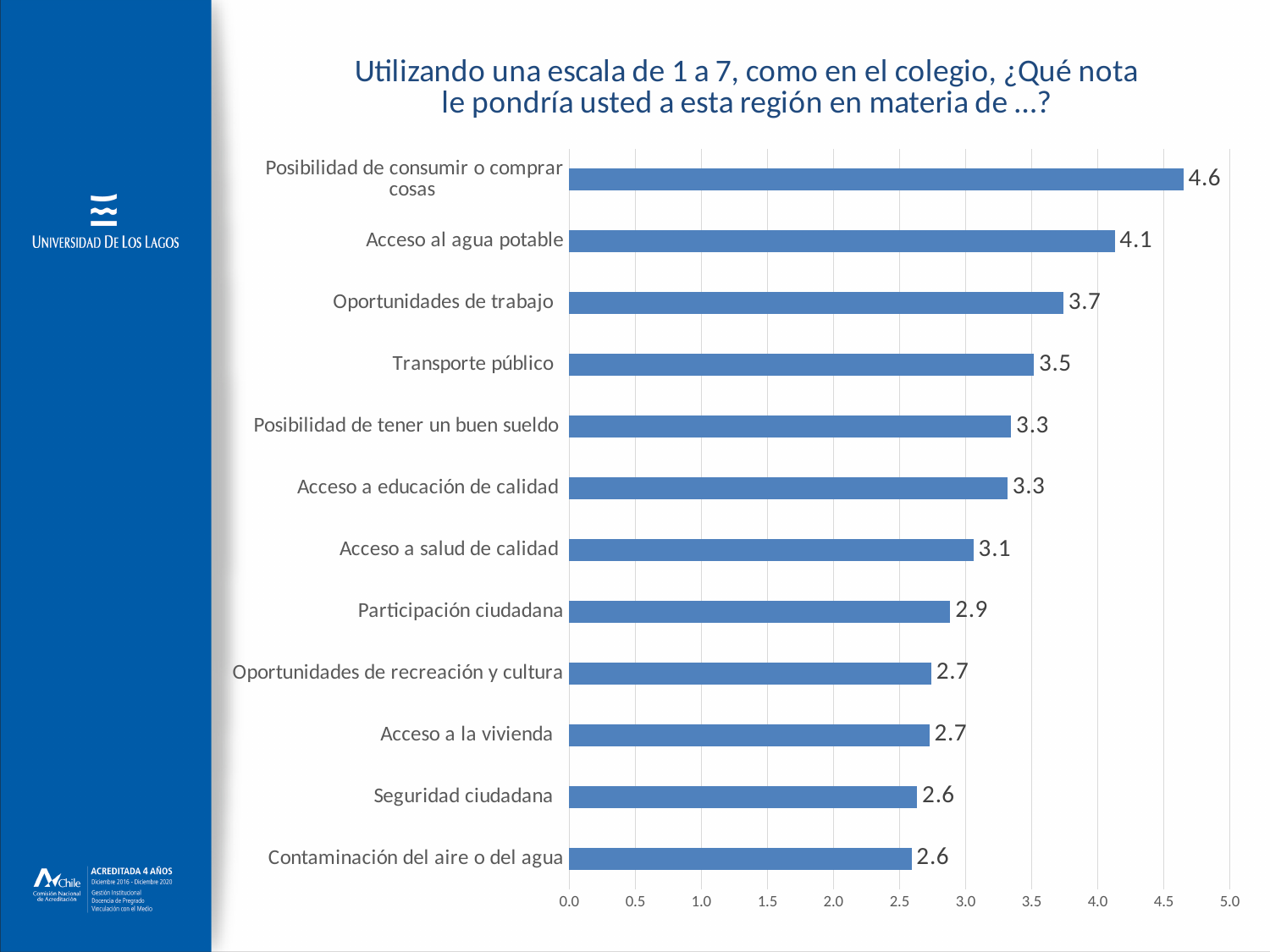

### Chart:

| Category | Utilizando una escala de 1 a 7, como en el colegio, ¿Qué nota le pondría usted a esta región en materia de …? |
|---|---|
| Contaminación del aire o del agua | 2.590686274509804 |
| Seguridad ciudadana   | 2.6330049261083746 |
| Acceso a la vivienda   | 2.7249357326478147 |
| Oportunidades de recreación y cultura | 2.739946380697051 |
| Participación ciudadana | 2.884272997032641 |
| Acceso a salud de calidad  | 3.058252427184466 |
| Acceso a educación de calidad  | 3.316326530612245 |
| Posibilidad de tener un buen sueldo  | 3.3445783132530122 |
| Transporte público   | 3.517326732673267 |
| Oportunidades de trabajo   | 3.7397590361445783 |
| Acceso al agua potable | 4.128019323671498 |
| Posibilidad de consumir o comprar cosas  | 4.648514851485149 |